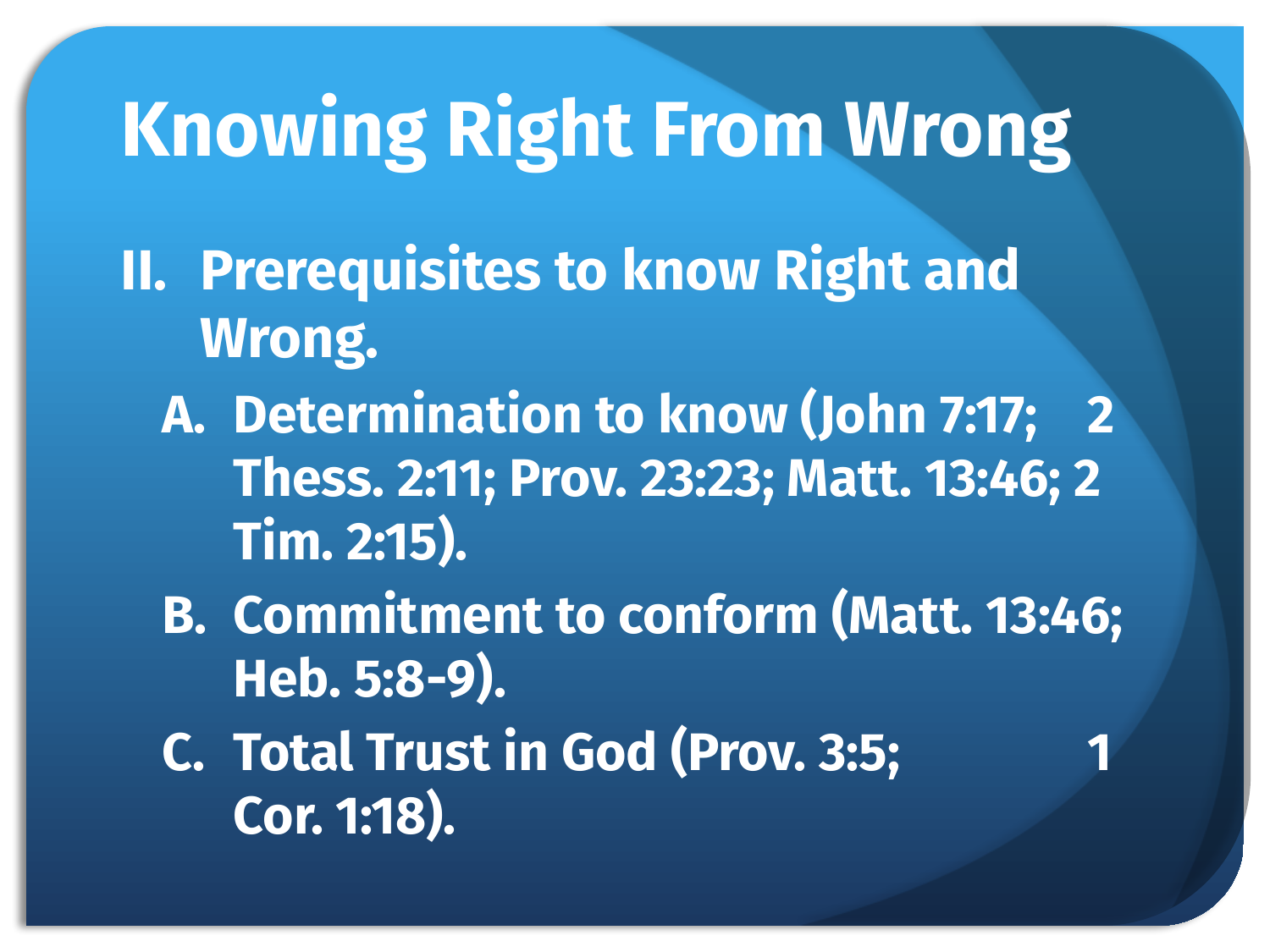

# Knowing Right From Wrong
Prerequisites to know Right and Wrong.
Determination to know (John 7:17;    2 Thess. 2:11; Prov. 23:23; Matt. 13:46; 2 Tim. 2:15).
Commitment to conform (Matt. 13:46; Heb. 5:8-9).
Total Trust in God (Prov. 3:5;               1 Cor. 1:18).